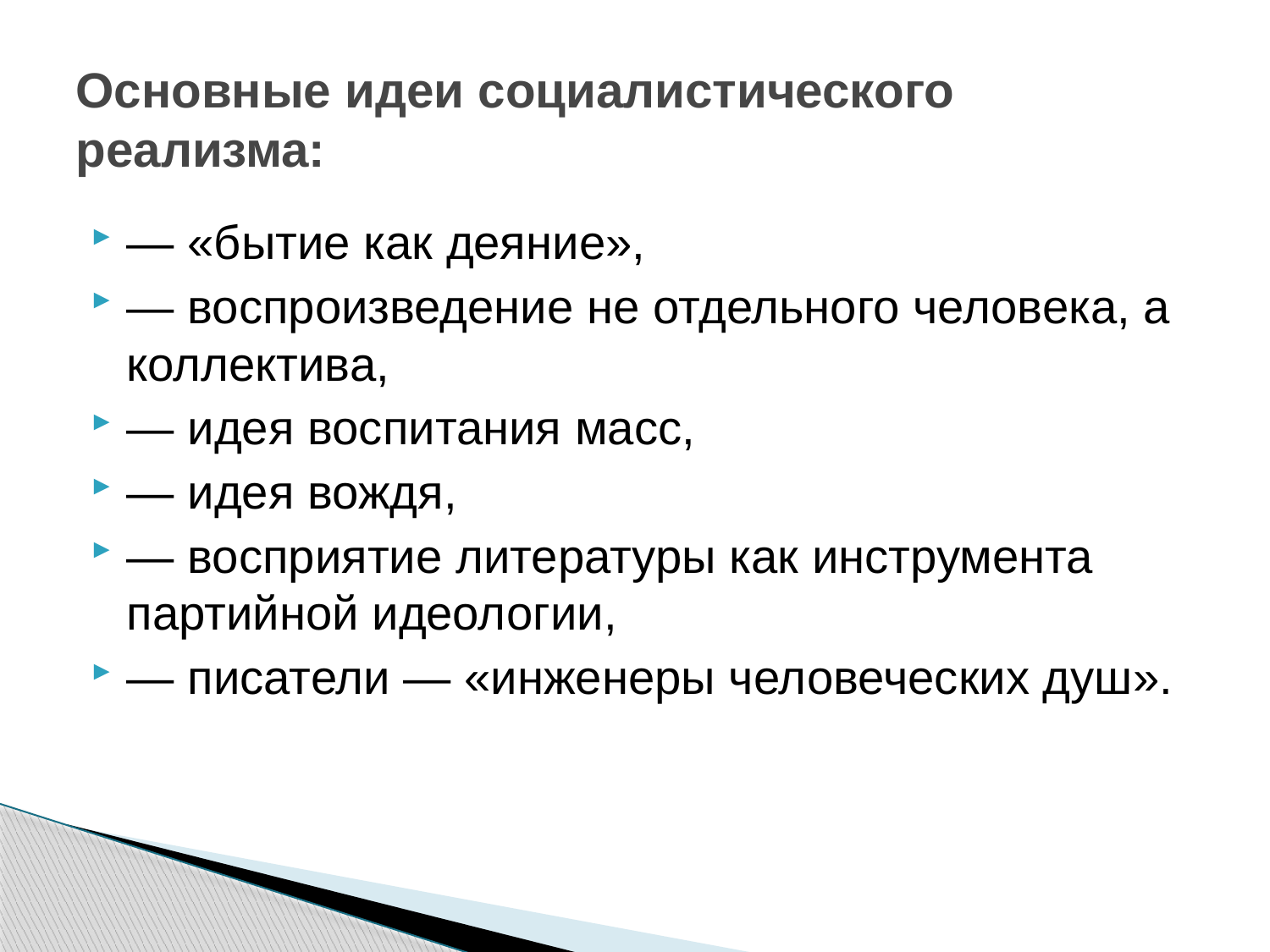

# Основные идеи социалистического реализма:
— «бытие как деяние»,
— воспроизведение не отдельного человека, а коллектива,
— идея воспитания масс,
— идея вождя,
— восприятие литературы как инструмента партийной идеологии,
— писатели — «инженеры человеческих душ».